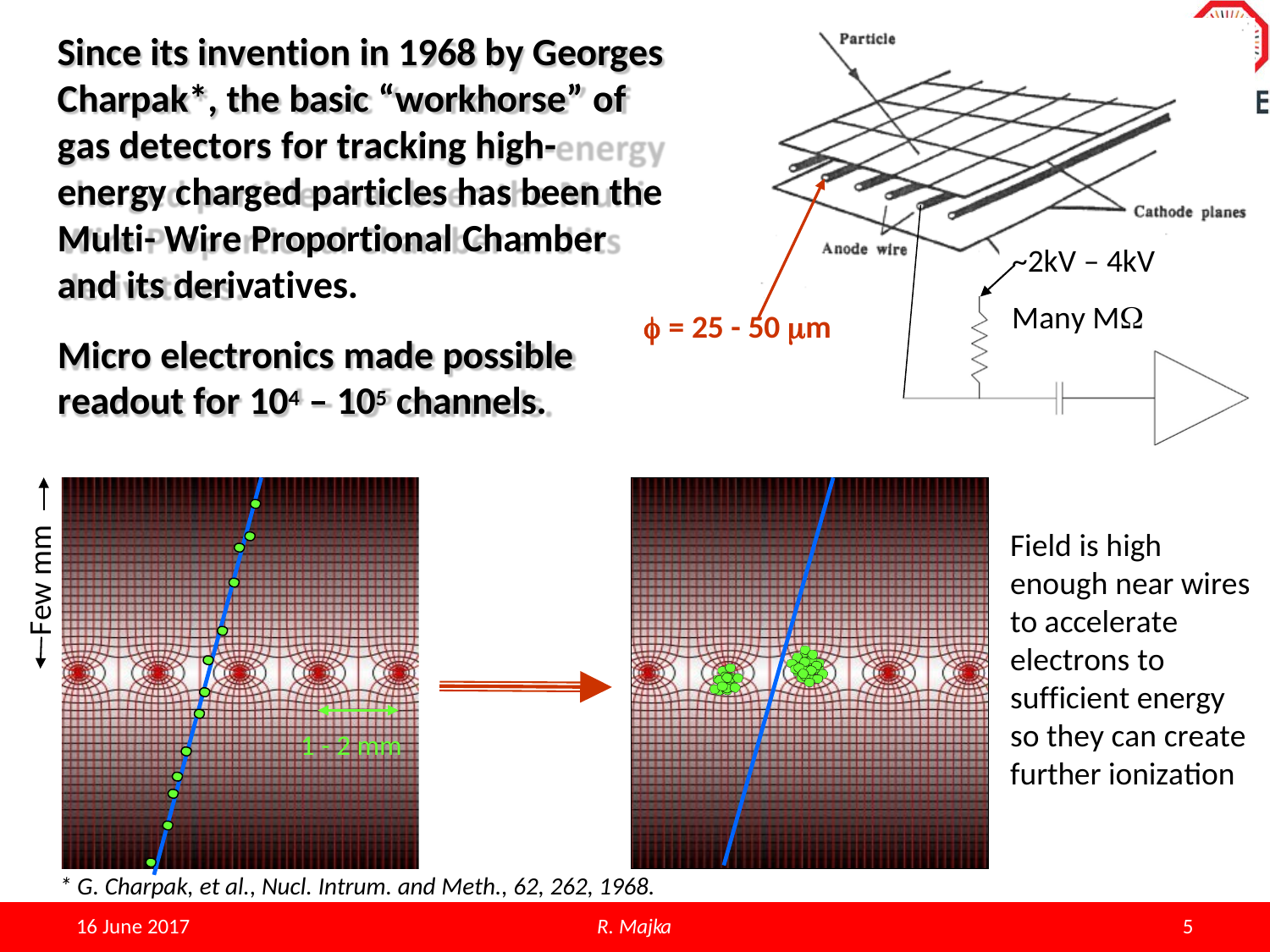

Since its invention in 1968 by Georges Charpak*, the basic “workhorse” of gas detectors for tracking high-energy charged particles has been the Multi- Wire Proportional Chamber and its derivatives.

~2kV – 4kV Many MΩ

φ = 25 - 50 μm

Micro electronics made possible readout for 104 – 105 channels.

Few mm
Field is high enough near wires to accelerate electrons to sufficient energy so they can create further ionization

1 - 2 mm

* G. Charpak, et al., Nucl. Intrum. and Meth., 62, 262, 1968.
R. Majka
5
16 June 2017